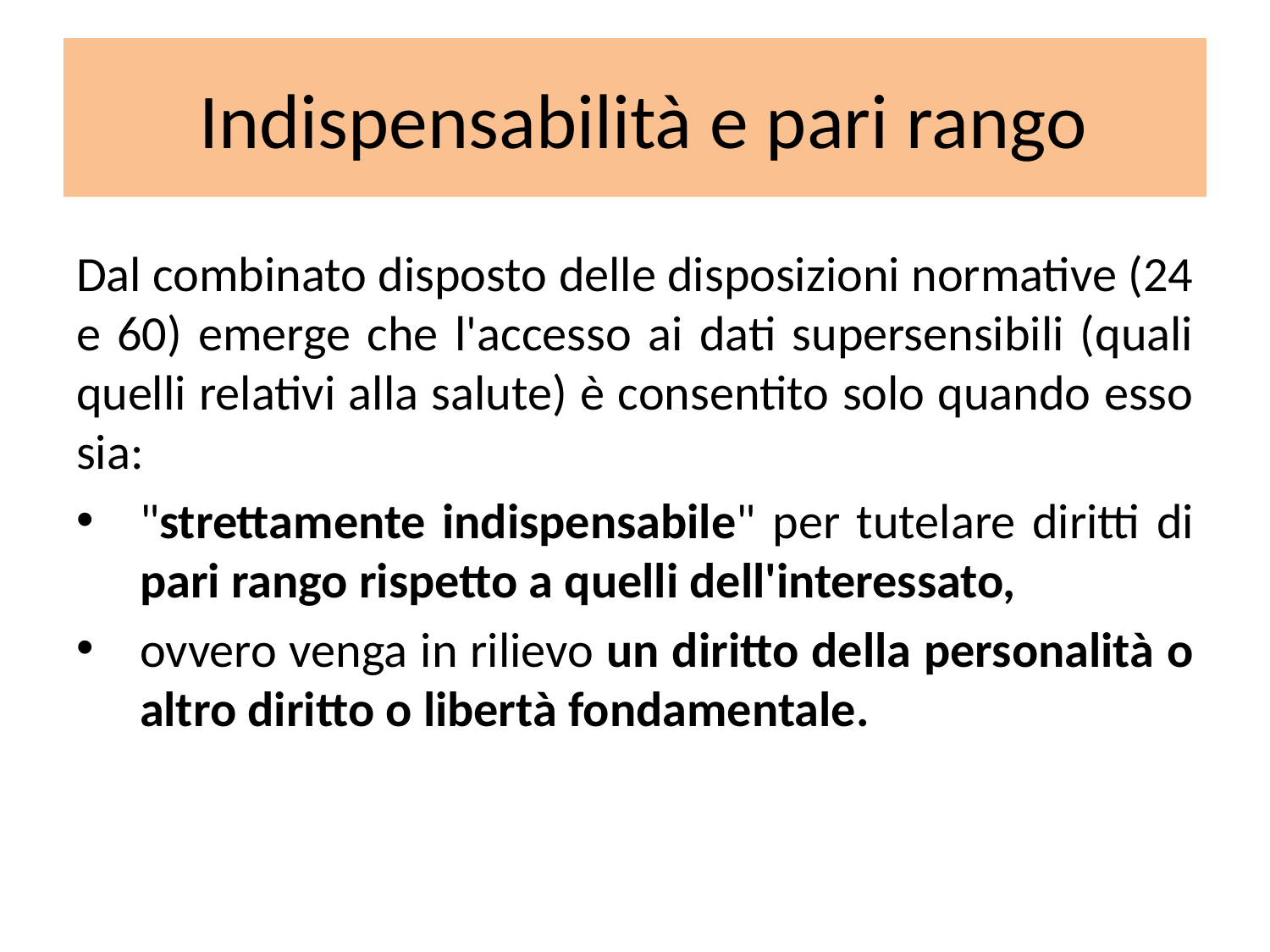

# Indispensabilità e pari rango
Dal combinato disposto delle disposizioni normative (24 e 60) emerge che l'accesso ai dati supersensibili (quali quelli relativi alla salute) è consentito solo quando esso sia:
"strettamente indispensabile" per tutelare diritti di pari rango rispetto a quelli dell'interessato,
ovvero venga in rilievo un diritto della personalità o altro diritto o libertà fondamentale.